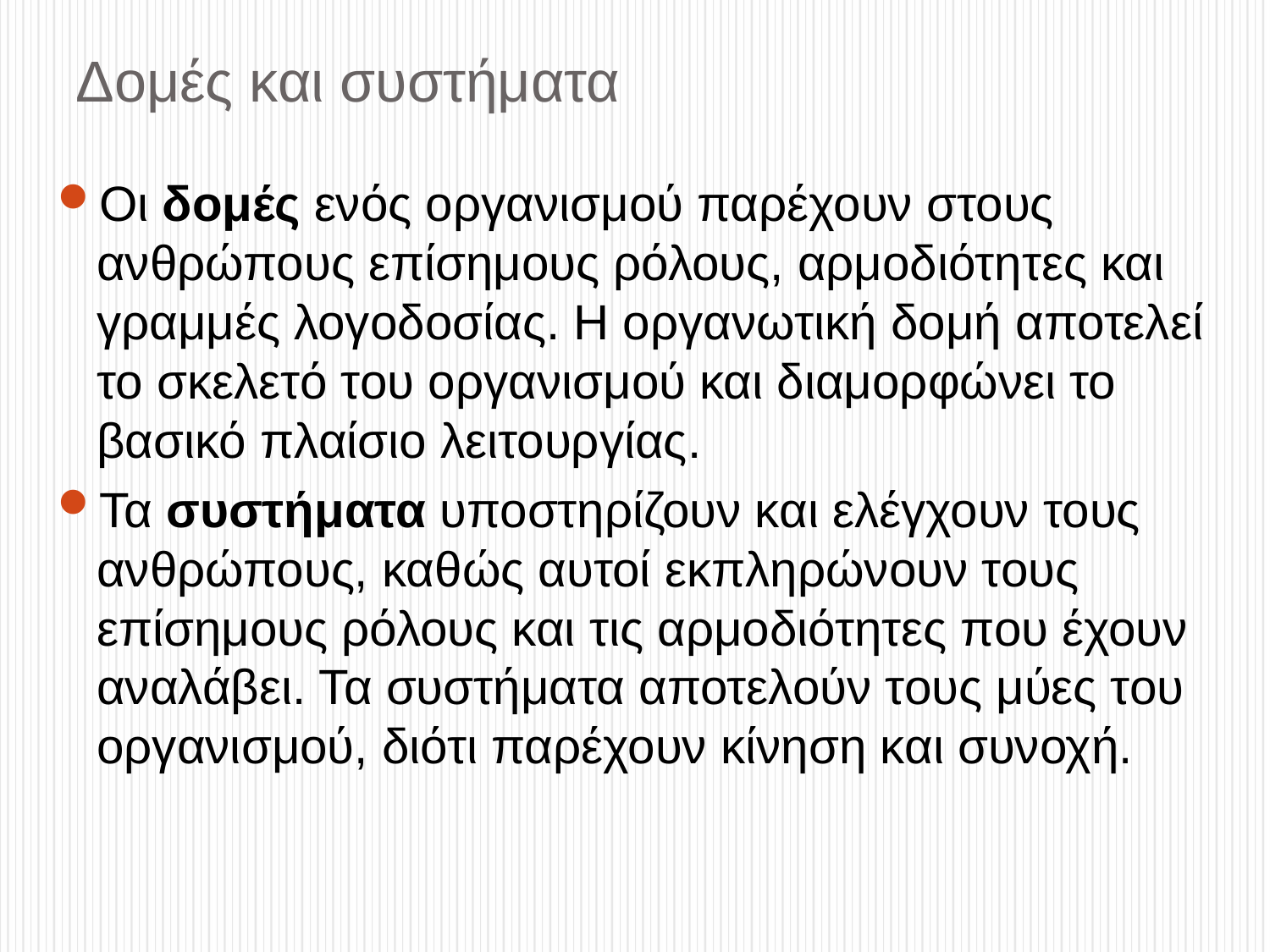

# Δομές και συστήματα
Οι δομές ενός οργανισμού παρέχουν στους ανθρώπους επίσημους ρόλους, αρμοδιότητες και γραμμές λογοδοσίας. Η οργανωτική δομή αποτελεί το σκελετό του οργανισμού και διαμορφώνει το βασικό πλαίσιο λειτουργίας.
Τα συστήματα υποστηρίζουν και ελέγχουν τους ανθρώπους, καθώς αυτοί εκπληρώνουν τους επίσημους ρόλους και τις αρμοδιότητες που έχουν αναλάβει. Τα συστήματα αποτελούν τους μύες του οργανισμού, διότι παρέχουν κίνηση και συνοχή.